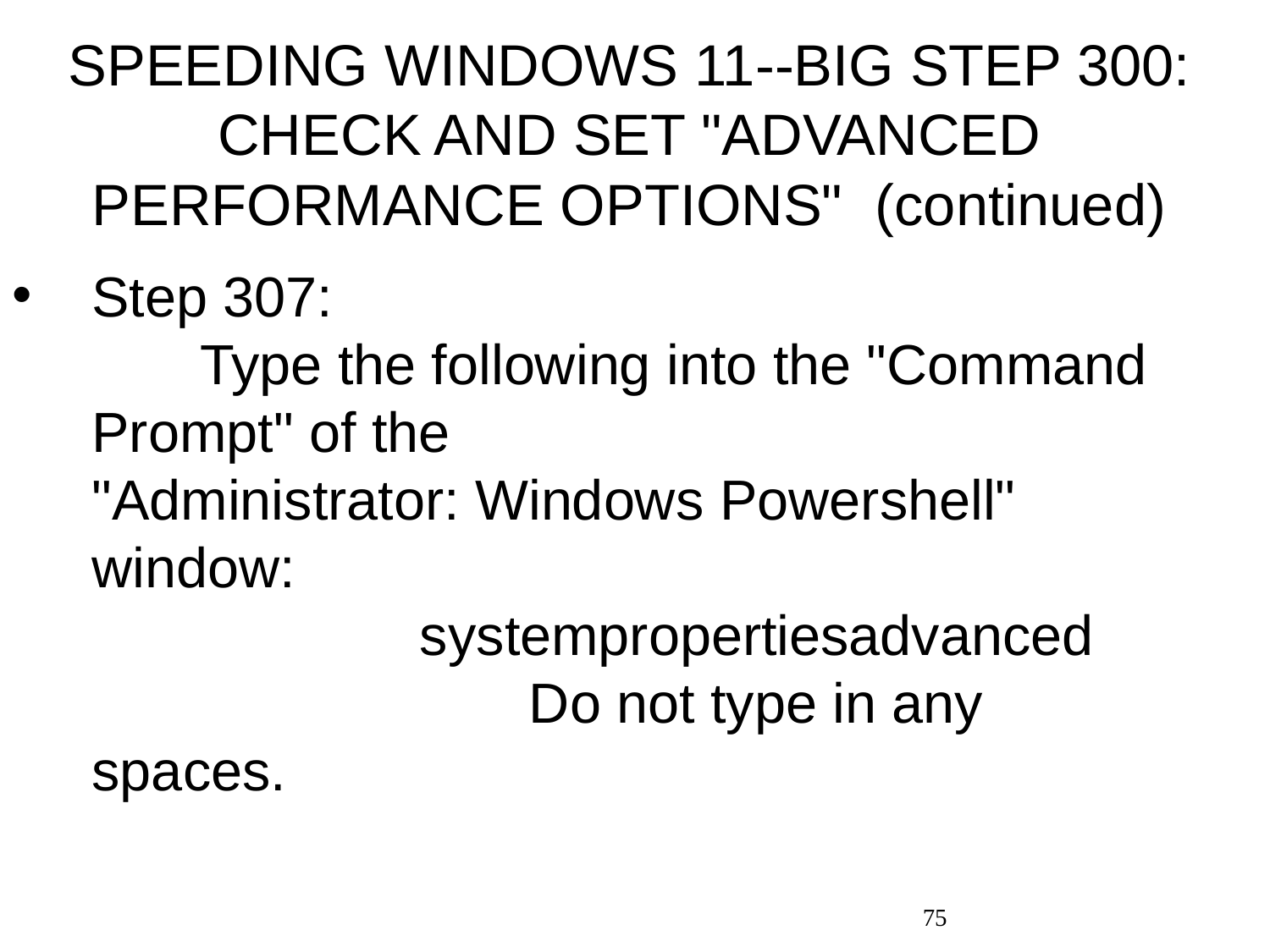

# SPEEDING WINDOWS 11--BIG STEP 300: CHECK AND SET "ADVANCED PERFORMANCE OPTIONS"  (continued)
Step 307:                                                              Type the following into the "Command Prompt" of the                                          "Administrator: Windows Powershell" window:                                                                              systempropertiesadvanced                                  Do not type in any spaces.
75